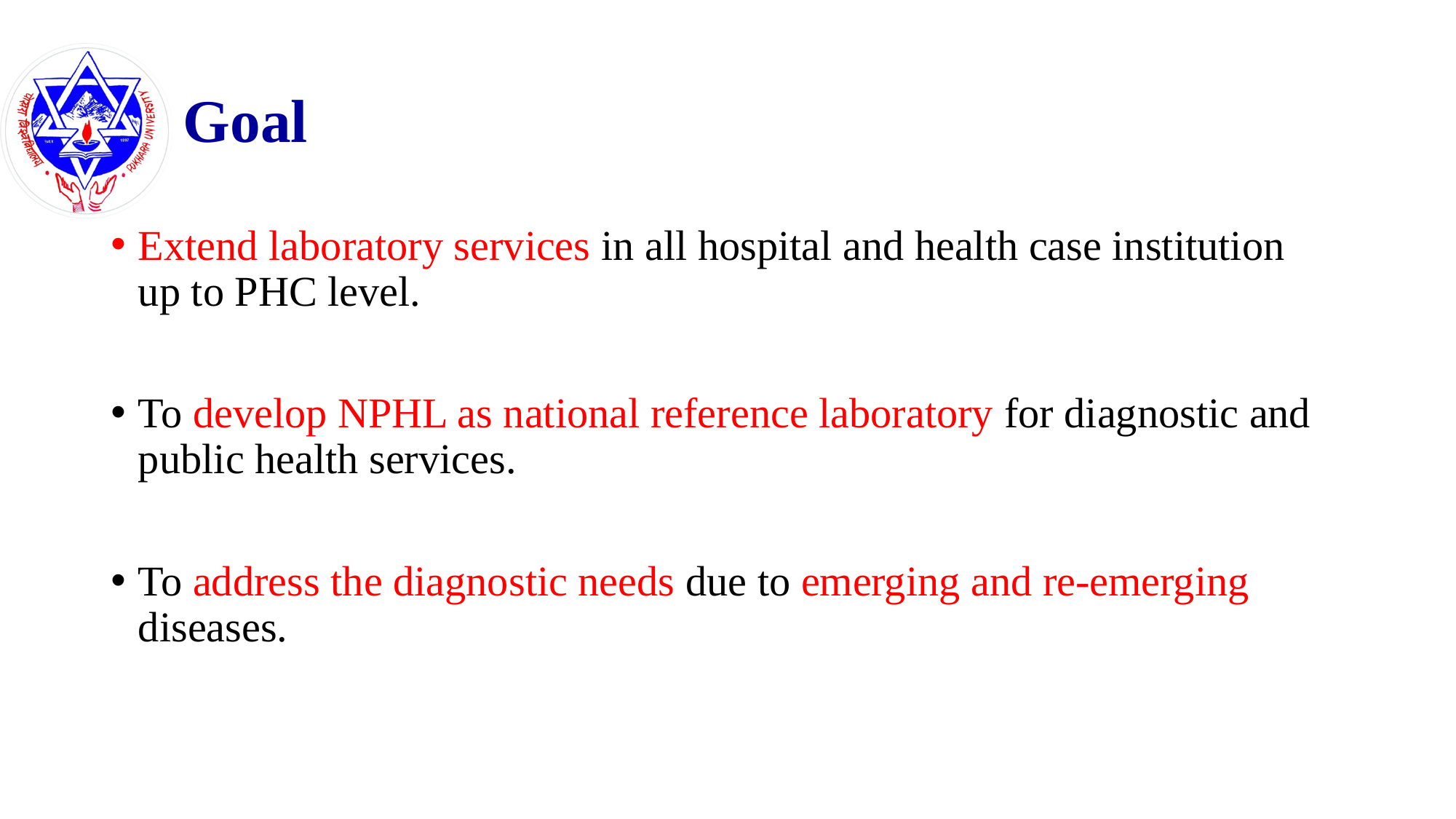

# Goal
Extend laboratory services in all hospital and health case institution  up to PHC level.

To develop NPHL as national reference laboratory for diagnostic and public health services.

To address the diagnostic needs due to emerging and re-emerging diseases.